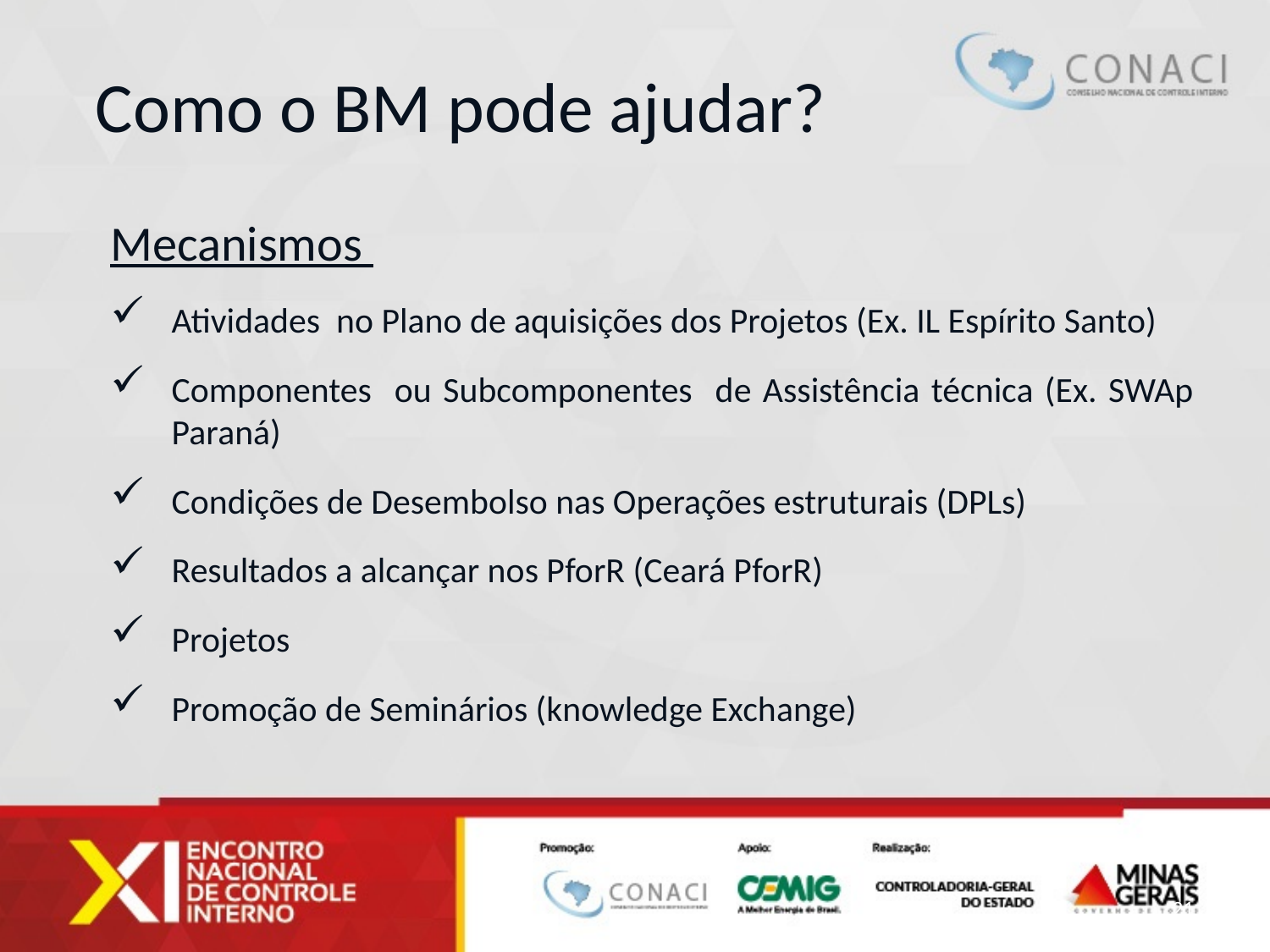

Como o BM pode ajudar?
Mecanismos
Atividades  no Plano de aquisições dos Projetos (Ex. IL Espírito Santo)
Componentes  ou Subcomponentes  de Assistência técnica (Ex. SWAp Paraná)
Condições de Desembolso nas Operações estruturais (DPLs)
Resultados a alcançar nos PforR (Ceará PforR)
Projetos
Promoção de Seminários (knowledge Exchange)

21